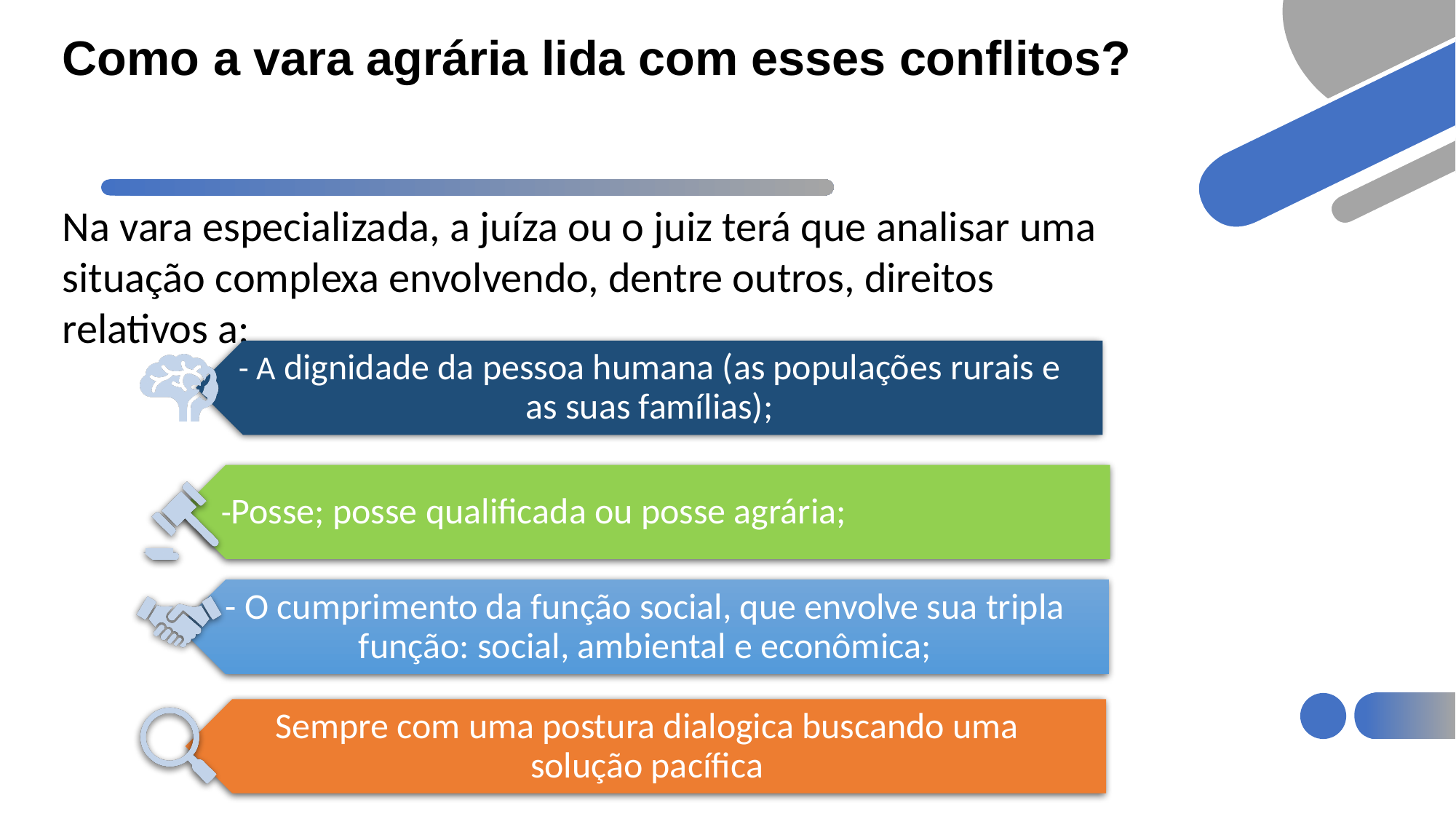

Como a vara agrária lida com esses conflitos?

# Na vara especializada, a juíza ou o juiz terá que analisar uma situação complexa envolvendo, dentre outros, direitos relativos a:

- A dignidade da pessoa humana (as populações rurais e as suas famílias);
-Posse; posse qualificada ou posse agrária;
- O cumprimento da função social, que envolve sua tripla função: social, ambiental e econômica;
Sempre com uma postura dialogica buscando uma solução pacífica